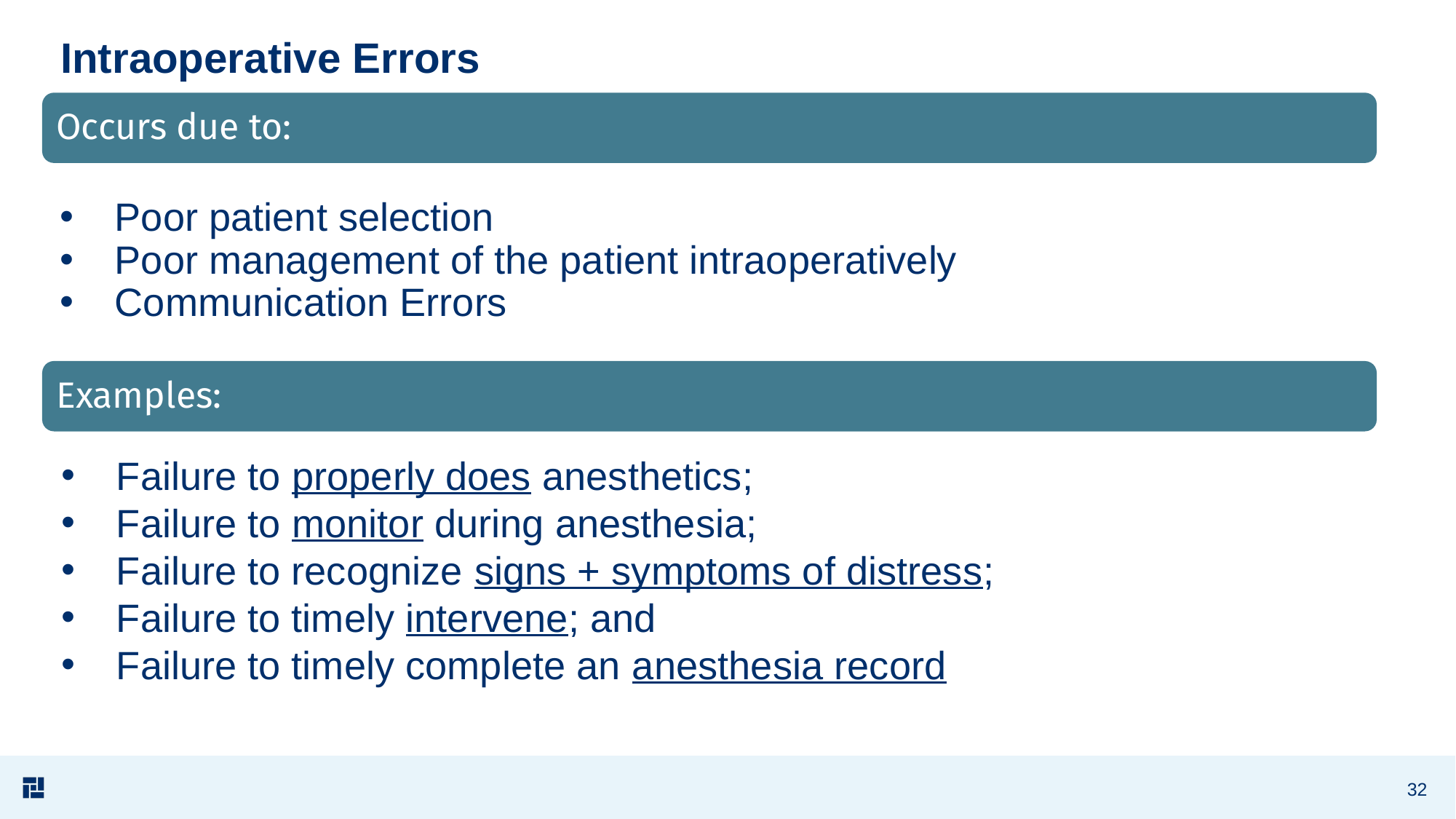

# Intraoperative Errors
Occurs due to:
Poor patient selection
Poor management of the patient intraoperatively
Communication Errors
Examples:
Failure to properly does anesthetics;
Failure to monitor during anesthesia;
Failure to recognize signs + symptoms of distress;
Failure to timely intervene; and
Failure to timely complete an anesthesia record
32